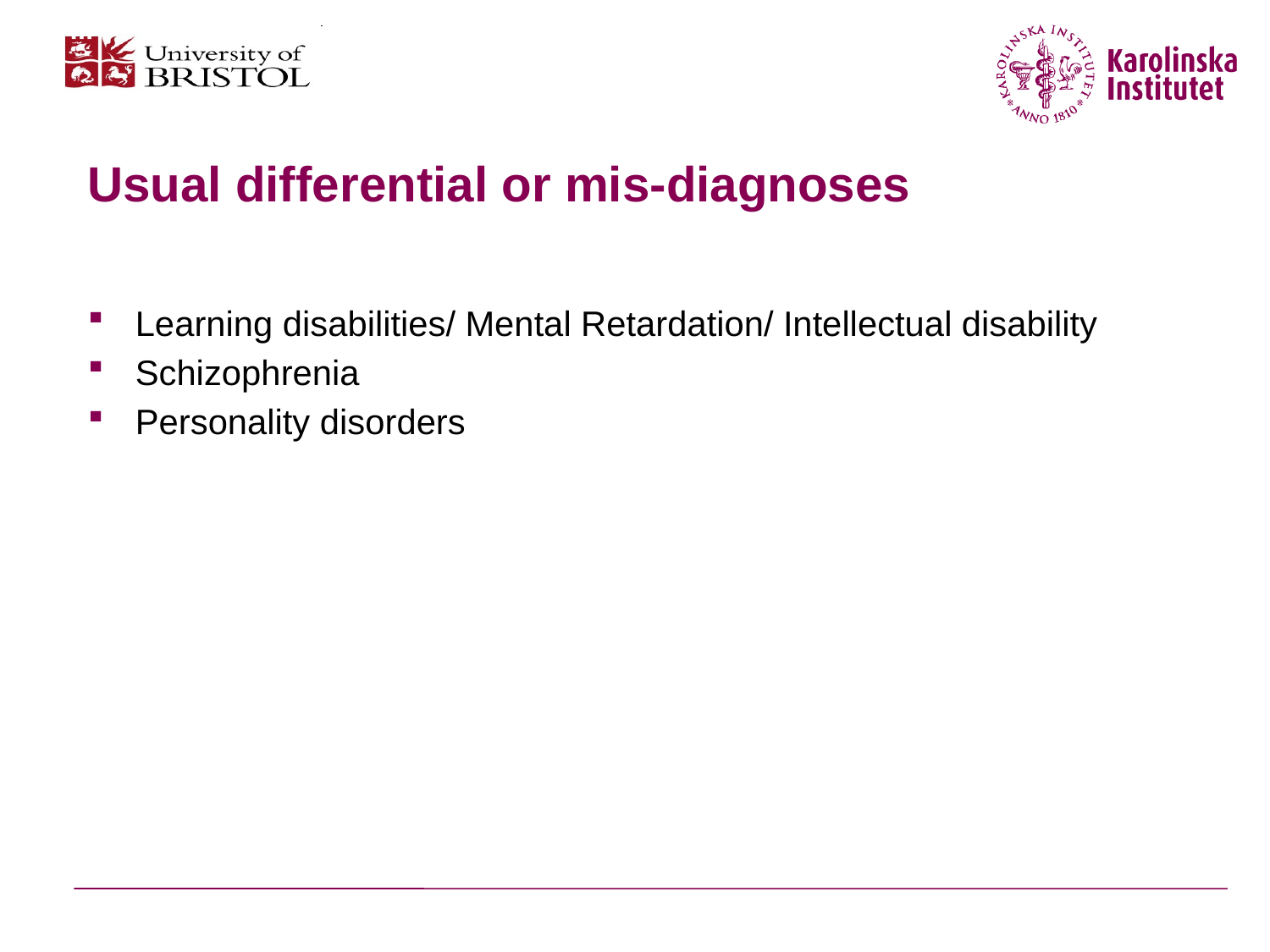

# Usual differential or mis-diagnoses
Learning disabilities/ Mental Retardation/ Intellectual disability
Schizophrenia
Personality disorders